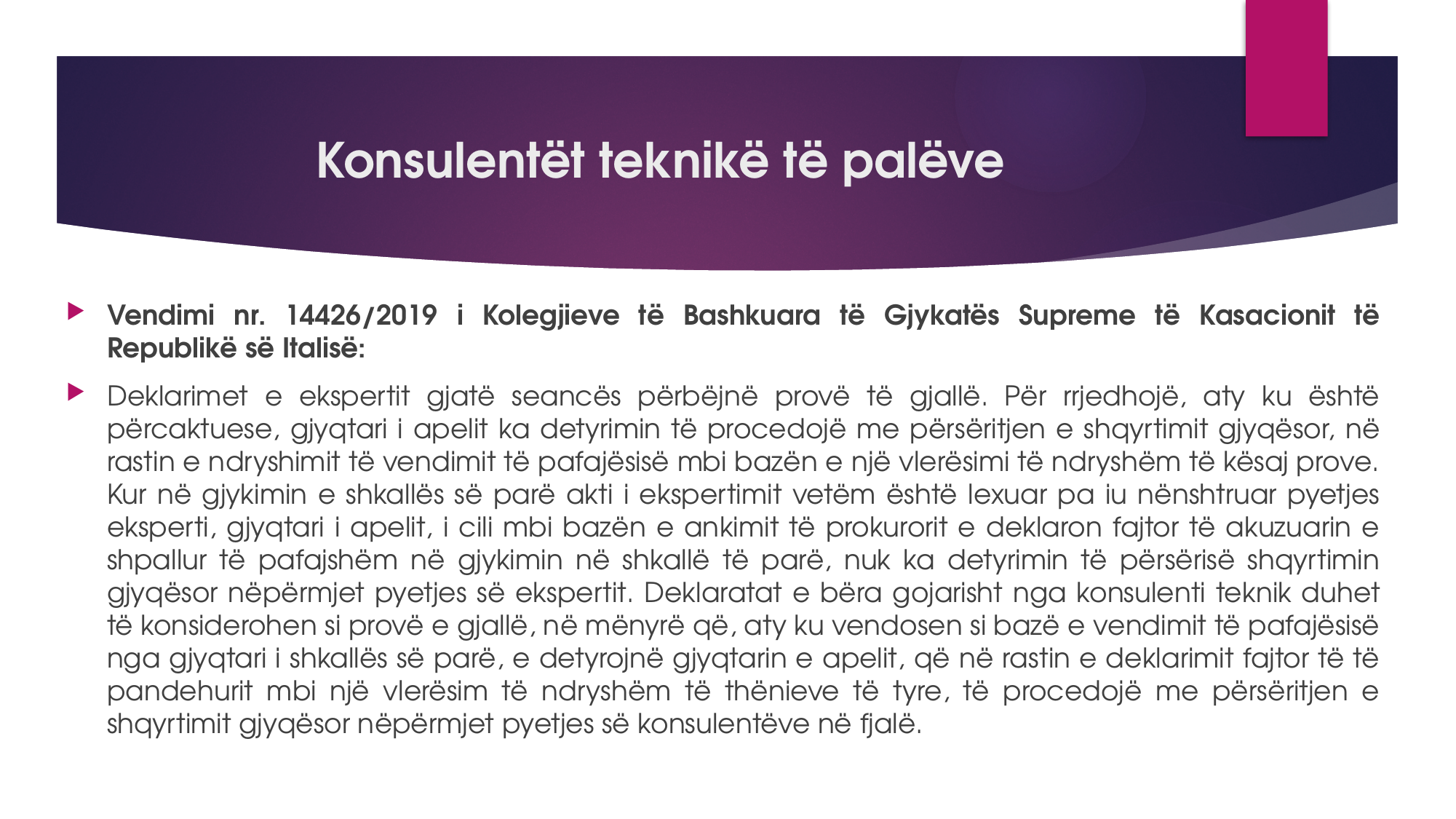

# Konsulentët teknikë të palëve
Vendimi nr. 14426/2019 i Kolegjieve të Bashkuara të Gjykatës Supreme të Kasacionit të Republikë së Italisë:
Deklarimet e ekspertit gjatë seancës përbëjnë provë të gjallë. Për rrjedhojë, aty ku është përcaktuese, gjyqtari i apelit ka detyrimin të procedojë me përsëritjen e shqyrtimit gjyqësor, në rastin e ndryshimit të vendimit të pafajësisë mbi bazën e një vlerësimi të ndryshëm të kësaj prove. Kur në gjykimin e shkallës së parë akti i ekspertimit vetëm është lexuar pa iu nënshtruar pyetjes eksperti, gjyqtari i apelit, i cili mbi bazën e ankimit të prokurorit e deklaron fajtor të akuzuarin e shpallur të pafajshëm në gjykimin në shkallë të parë, nuk ka detyrimin të përsërisë shqyrtimin gjyqësor nëpërmjet pyetjes së ekspertit. Deklaratat e bëra gojarisht nga konsulenti teknik duhet të konsiderohen si provë e gjallë, në mënyrë që, aty ku vendosen si bazë e vendimit të pafajësisë nga gjyqtari i shkallës së parë, e detyrojnë gjyqtarin e apelit, që në rastin e deklarimit fajtor të të pandehurit mbi një vlerësim të ndryshëm të thënieve të tyre, të procedojë me përsëritjen e shqyrtimit gjyqësor nëpërmjet pyetjes së konsulentëve në fjalë.